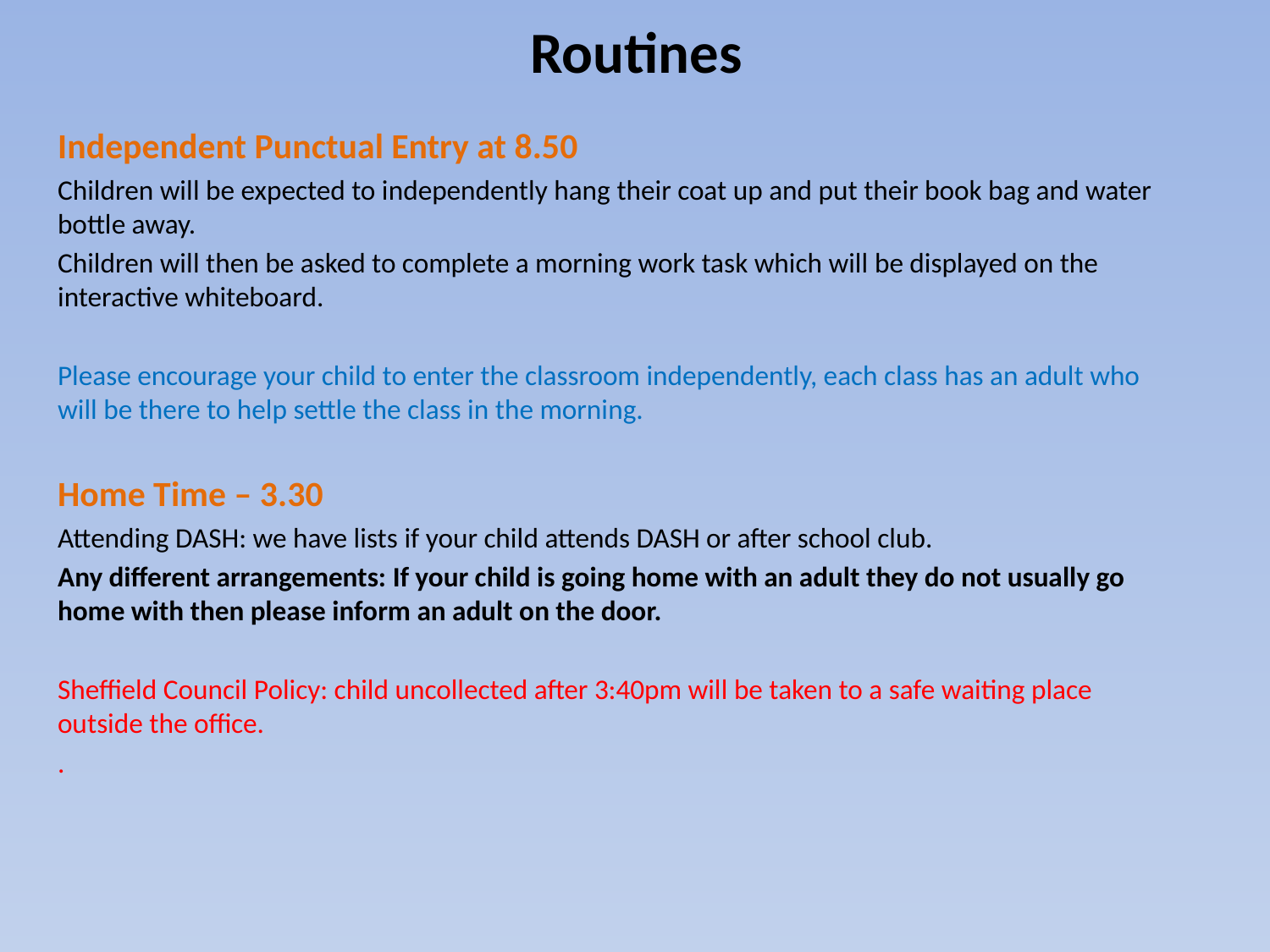

# Routines
Independent Punctual Entry at 8.50
Children will be expected to independently hang their coat up and put their book bag and water bottle away.
Children will then be asked to complete a morning work task which will be displayed on the interactive whiteboard.

Please encourage your child to enter the classroom independently, each class has an adult who will be there to help settle the class in the morning.

Home Time – 3.30
Attending DASH: we have lists if your child attends DASH or after school club.
Any different arrangements: If your child is going home with an adult they do not usually go home with then please inform an adult on the door.

Sheffield Council Policy: child uncollected after 3:40pm will be taken to a safe waiting place outside the office.
.